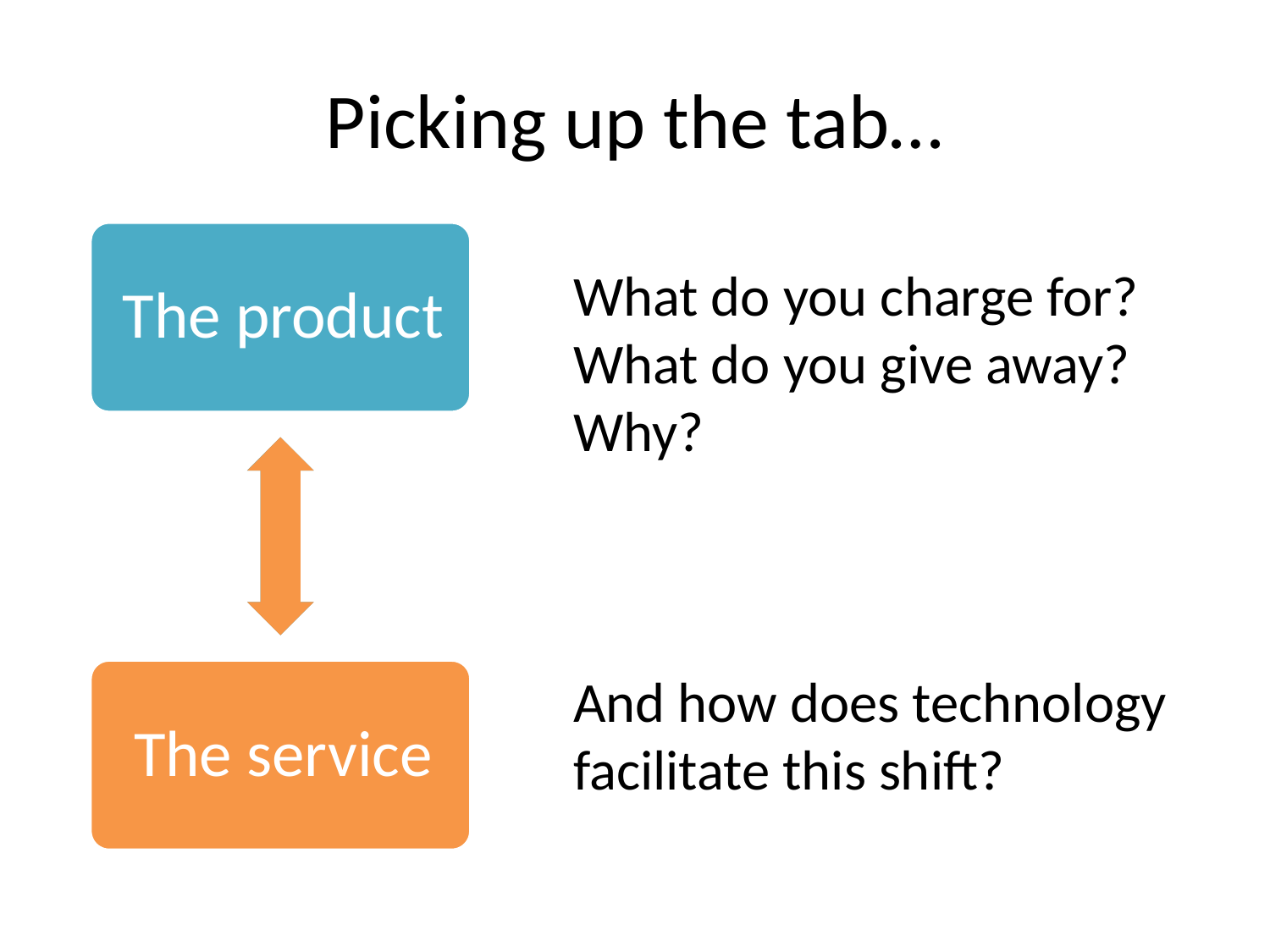

# Picking up the tab…
The product

The service

What do you charge for?
What do you give away?
Why?

And how does technology facilitate this shift?